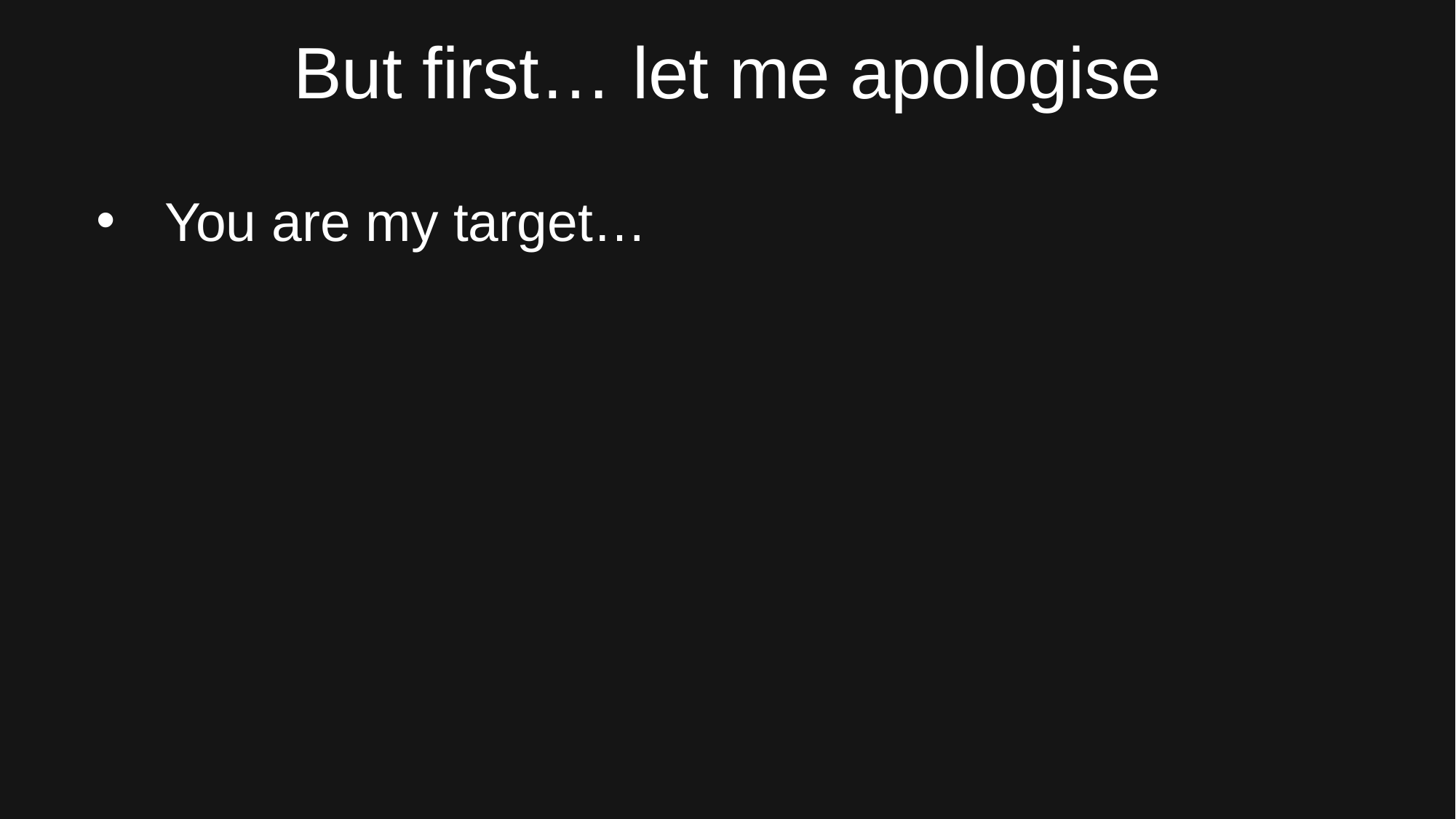

But first… let me apologise
You are my target…